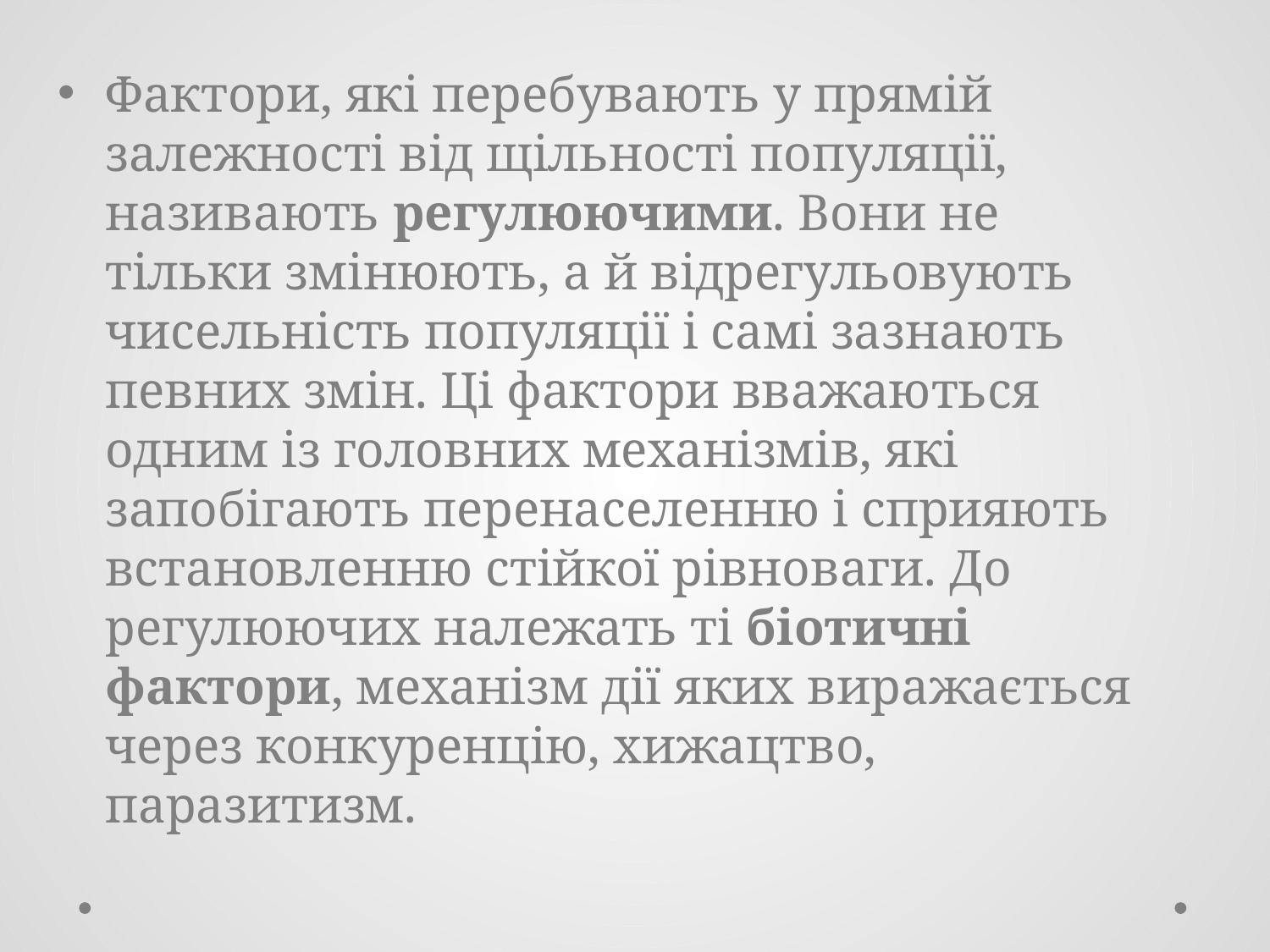

Фактори, які перебувають у прямій залежності від щільності популяції, називають регулюючими. Вони не тільки змінюють, а й відрегульовують чисельність популяції і самі зазнають певних змін. Ці фактори вважаються одним із головних механізмів, які запобігають перенаселенню і сприяють встановленню стійкої рівноваги. До регулюючих належать ті біотичні фактори, механізм дії яких виражається через конкуренцію, хижацтво, паразитизм.